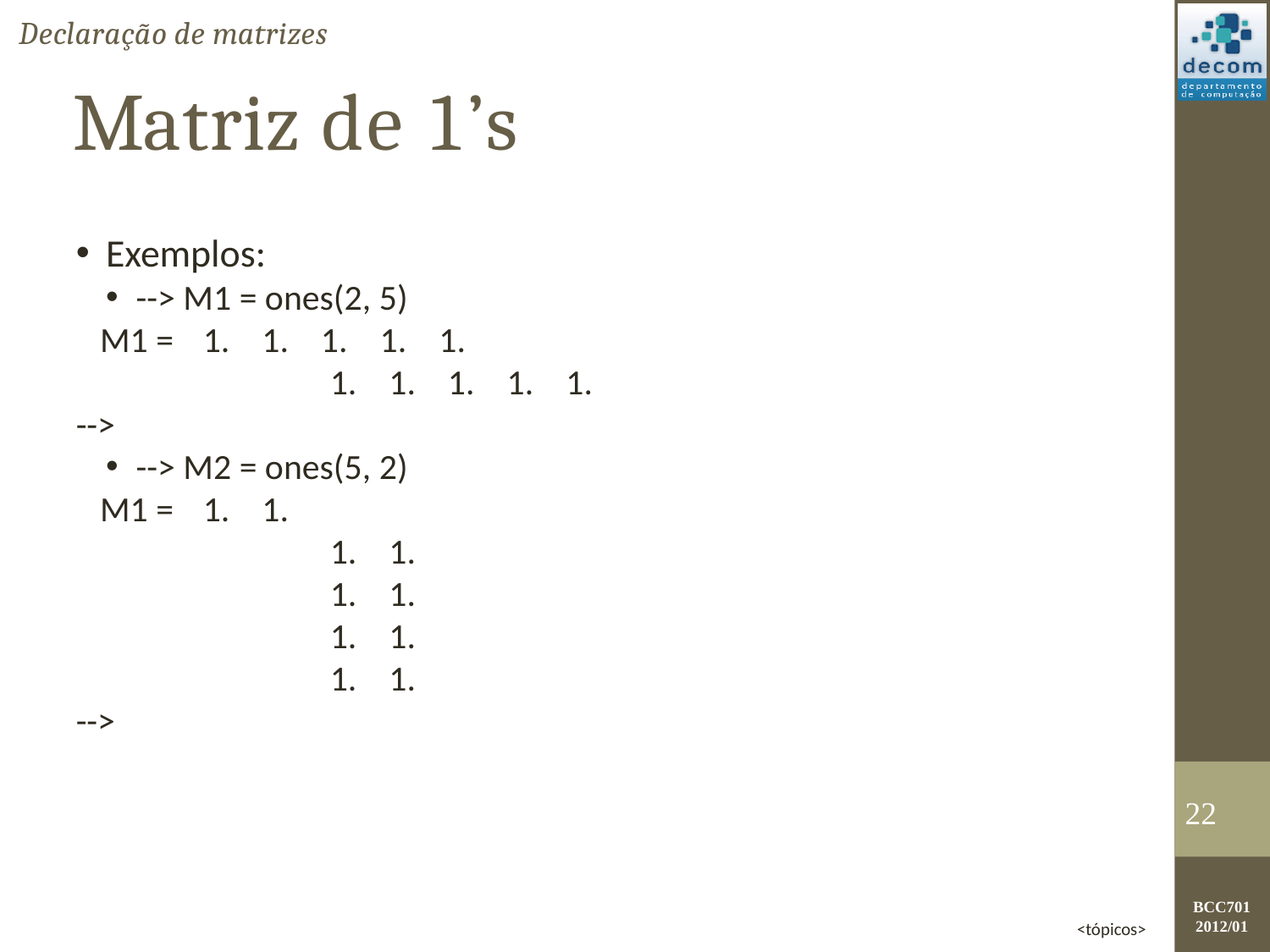

Declaração de matrizes
Matriz de 1’s
Exemplos:
--> M1 = ones(2, 5)
   M1 =	1.    1.    1.    1.    1.
		1.    1.    1.    1.    1.
-->
--> M2 = ones(5, 2)
   M1 =	1.    1.
		1.    1.
		1.    1.
		1.    1.
		1.    1.
-->
22
<tópicos>